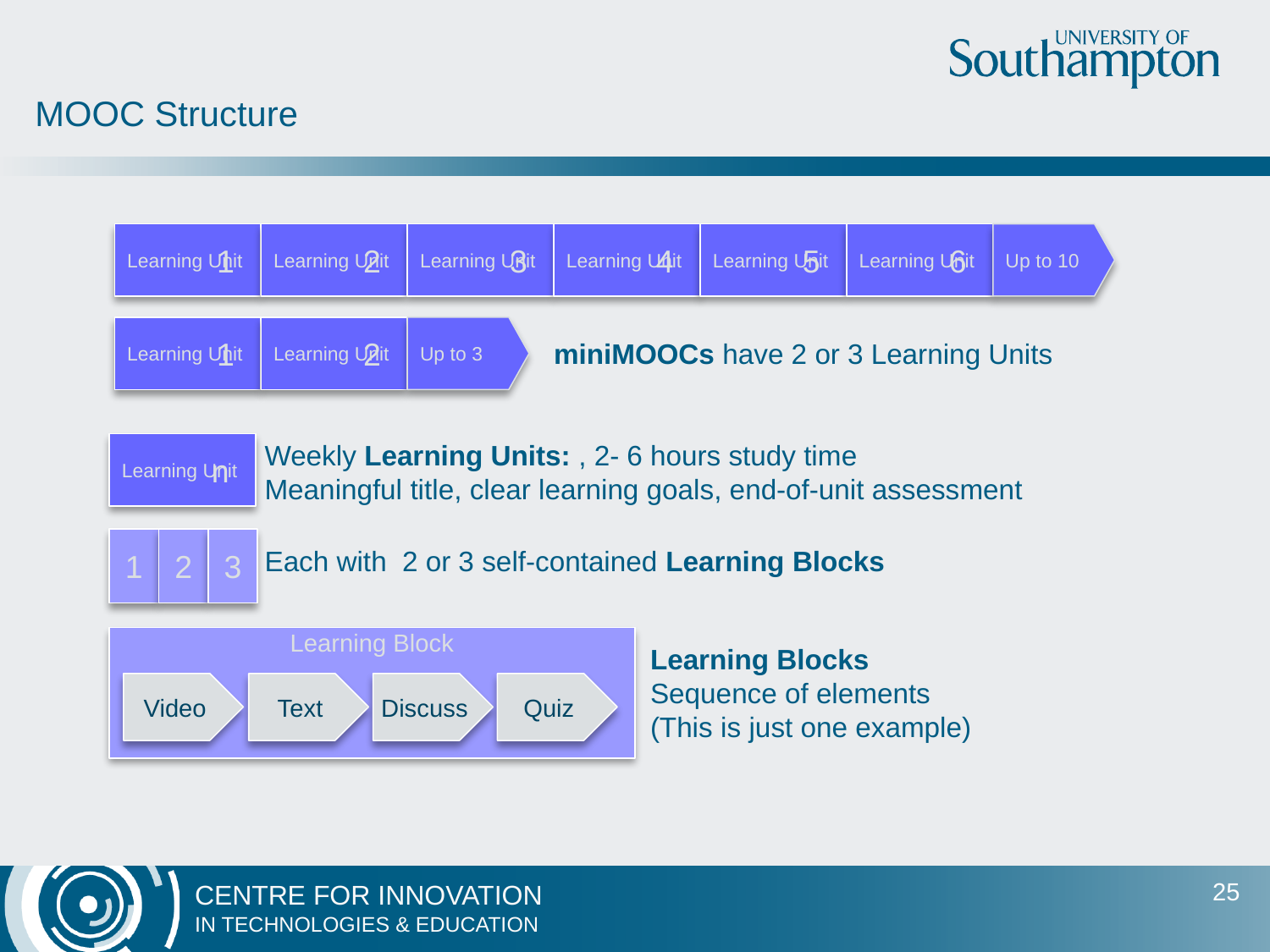

MOOC Structure
Learning Unit
1
Learning Unit
2
Learning Unit
3
Learning Unit
4
Learning Unit
5
Learning Unit
6
Up to 10
Learning Unit
1
Learning Unit
2
Up to 3
miniMOOCs have 2 or 3 Learning Units
Learning Unit
n
Weekly Learning Units: , 2- 6 hours study time
Meaningful title, clear learning goals, end-of-unit assessment
1
2
3
Each with  2 or 3 self-contained Learning Blocks
Learning Block
Video
Text
Discuss
Quiz
Learning Blocks
Sequence of elements
(This is just one example)
25